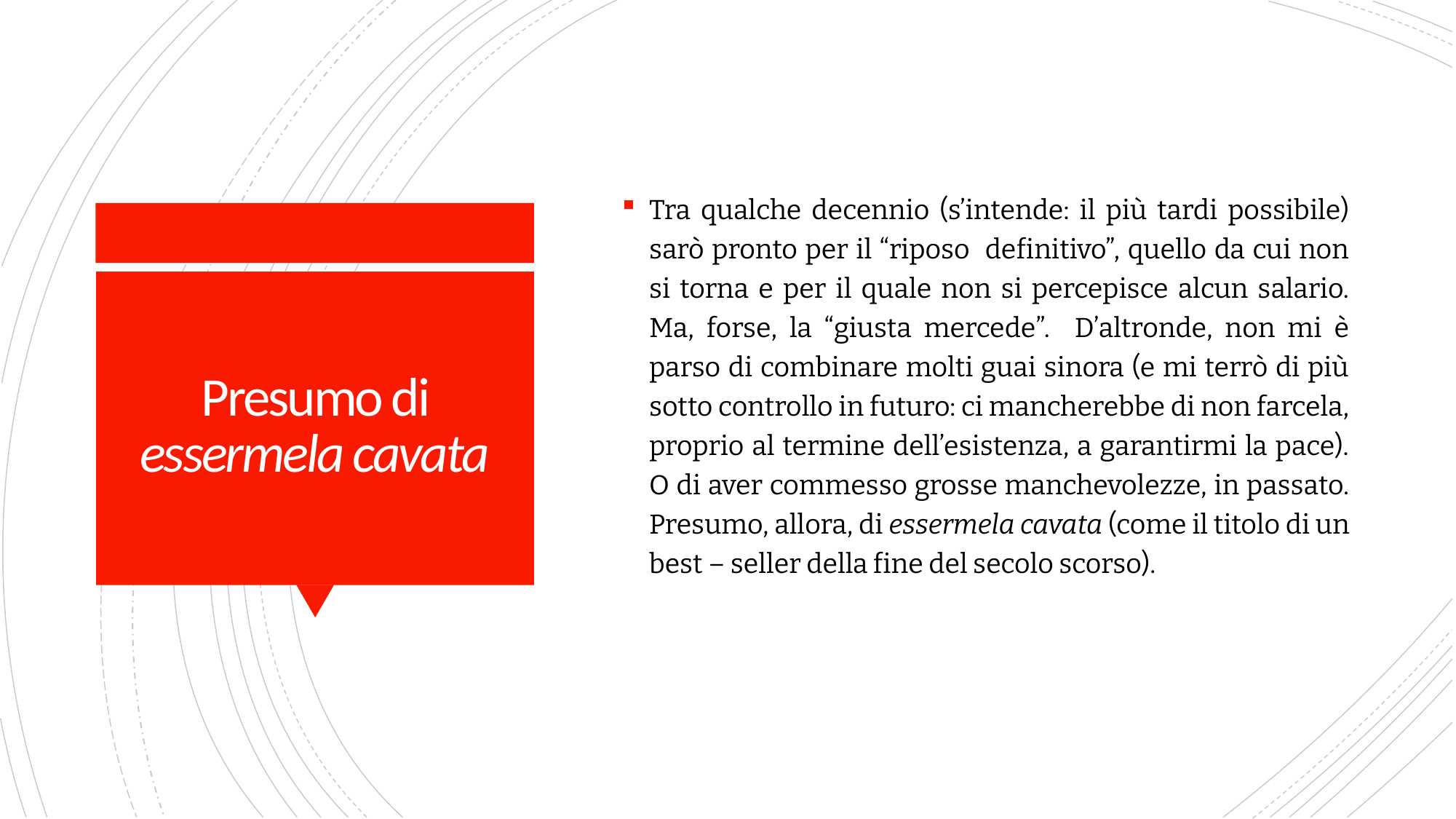

Tra qualche decennio (s’intende: il più tardi possibile) sarò pronto per il “riposo  definitivo”, quello da cui non si torna e per il quale non si percepisce alcun salario. Ma, forse, la “giusta mercede”.  D’altronde, non mi è parso di combinare molti guai sinora (e mi terrò di più sotto controllo in futuro: ci mancherebbe di non farcela, proprio al termine dell’esistenza, a garantirmi la pace). O di aver commesso grosse manchevolezze, in passato. Presumo, allora, di essermela cavata (come il titolo di un best – seller della fine del secolo scorso).

# Presumo di essermela cavata